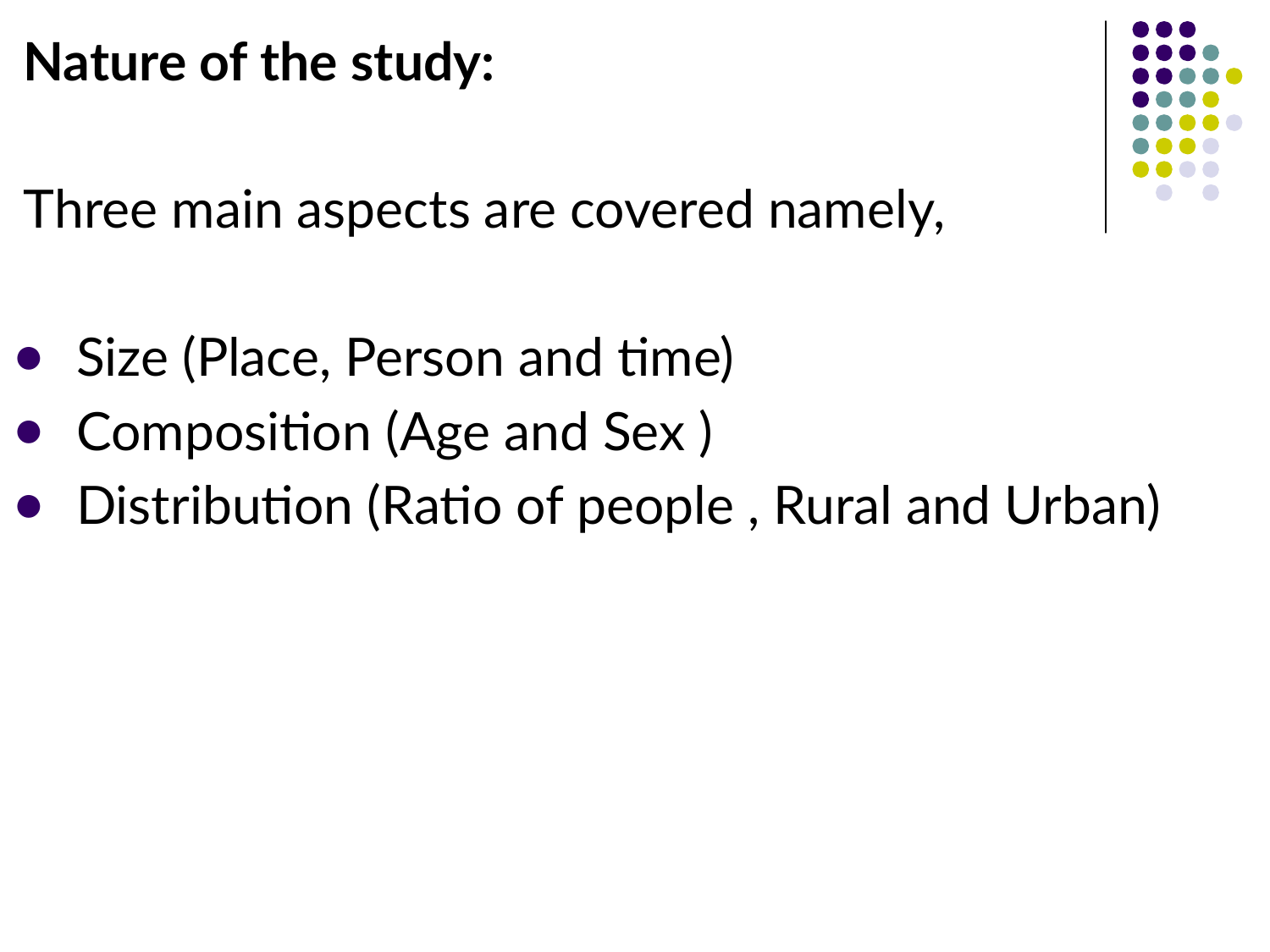

Nature of the study:

Three main aspects are covered namely,

Size (Place, Person and time)
Composition (Age and Sex )
Distribution (Ratio of people , Rural and Urban)